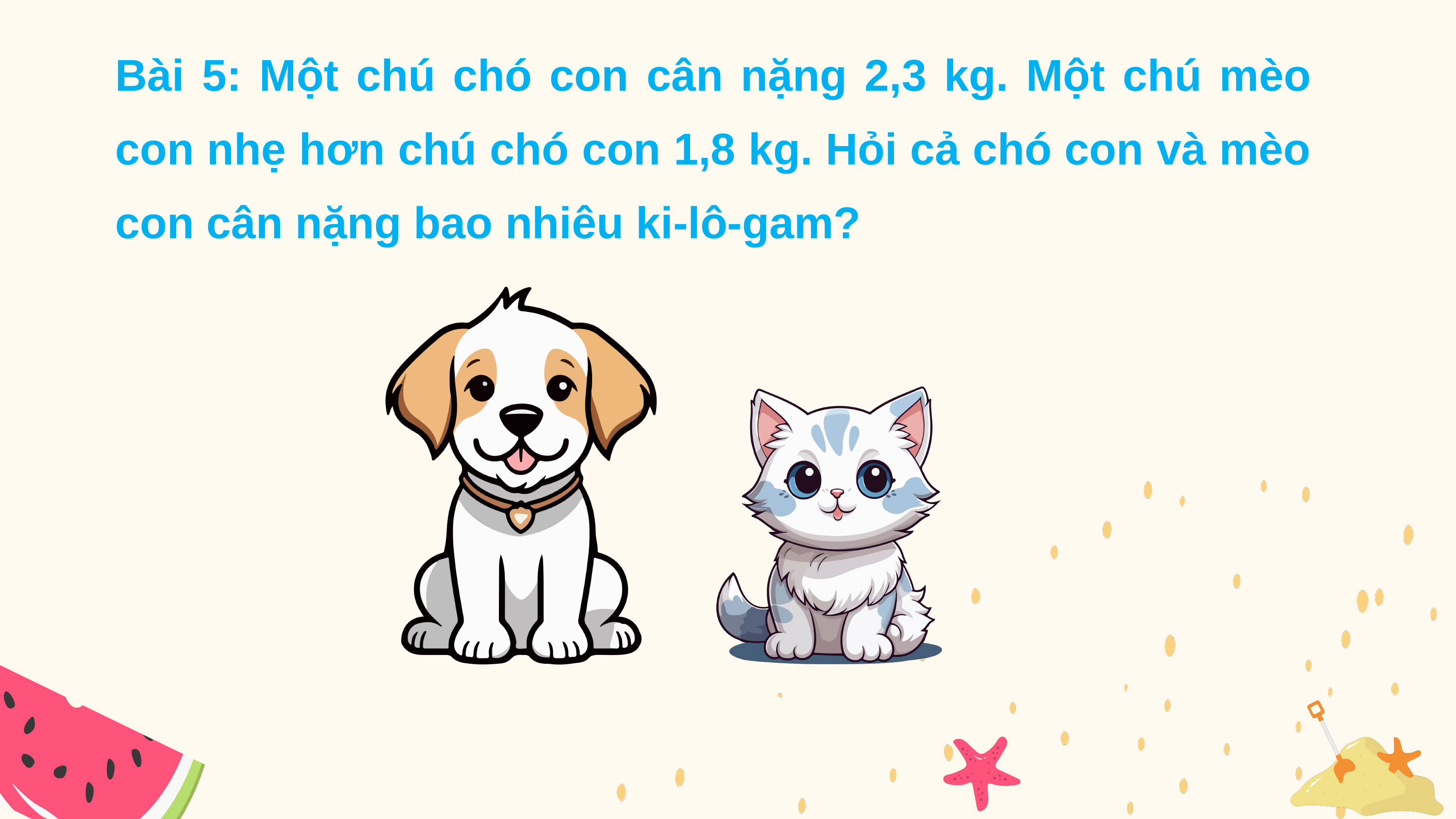

Bài 5: Một chú chó con cân nặng 2,3 kg. Một chú mèo con nhẹ hơn chú chó con 1,8 kg. Hỏi cả chó con và mèo con cân nặng bao nhiêu ki-lô-gam?